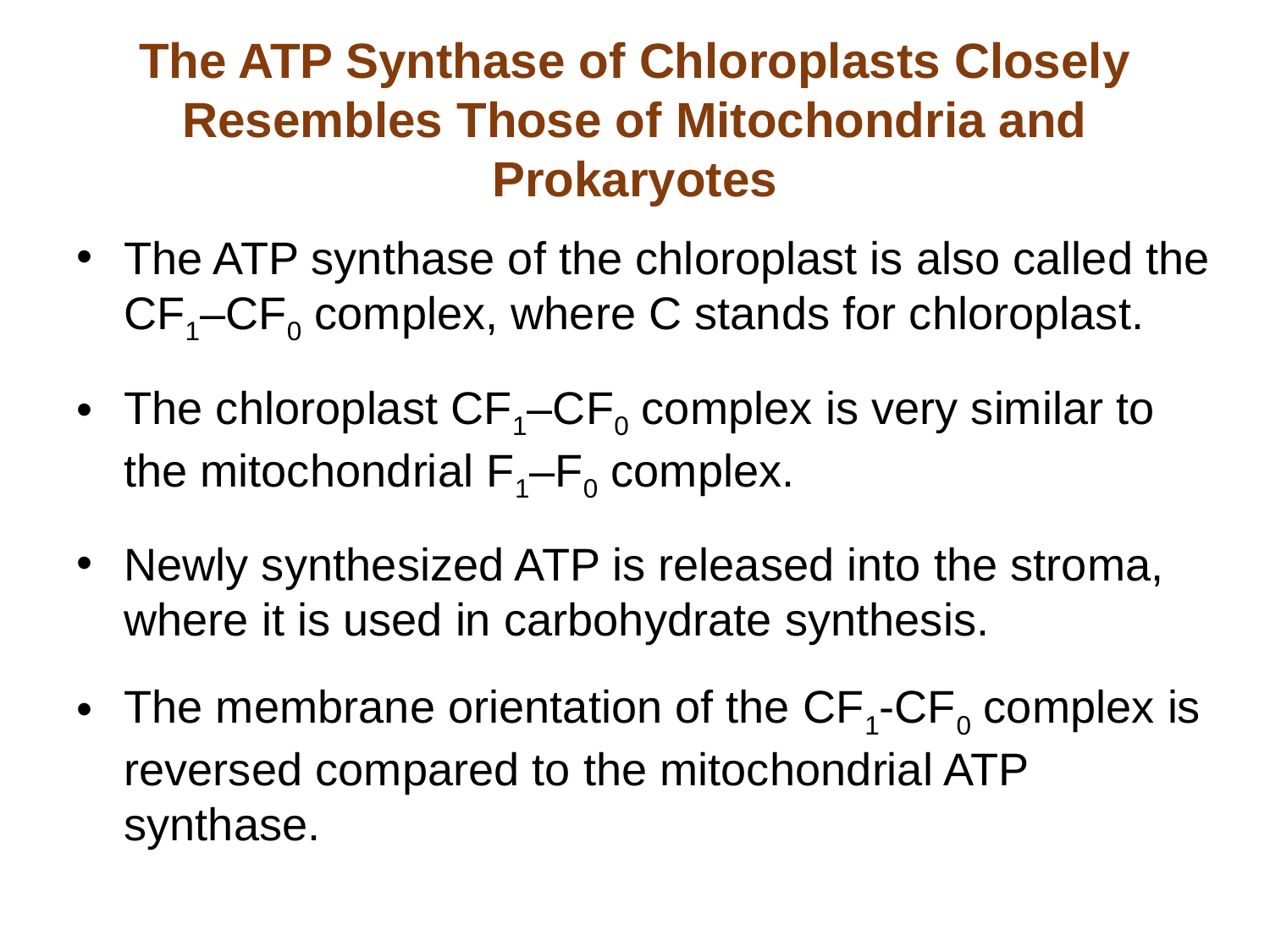

# The ATP Synthase of Chloroplasts Closely Resembles Those of Mitochondria and Prokaryotes
The ATP synthase of the chloroplast is also called the CF1–CF0 complex, where C stands for chloroplast.
The chloroplast CF1–CF0 complex is very similar to the mitochondrial F1–F0 complex.
Newly synthesized ATP is released into the stroma, where it is used in carbohydrate synthesis.
The membrane orientation of the CF1-CF0 complex is reversed compared to the mitochondrial ATP synthase.